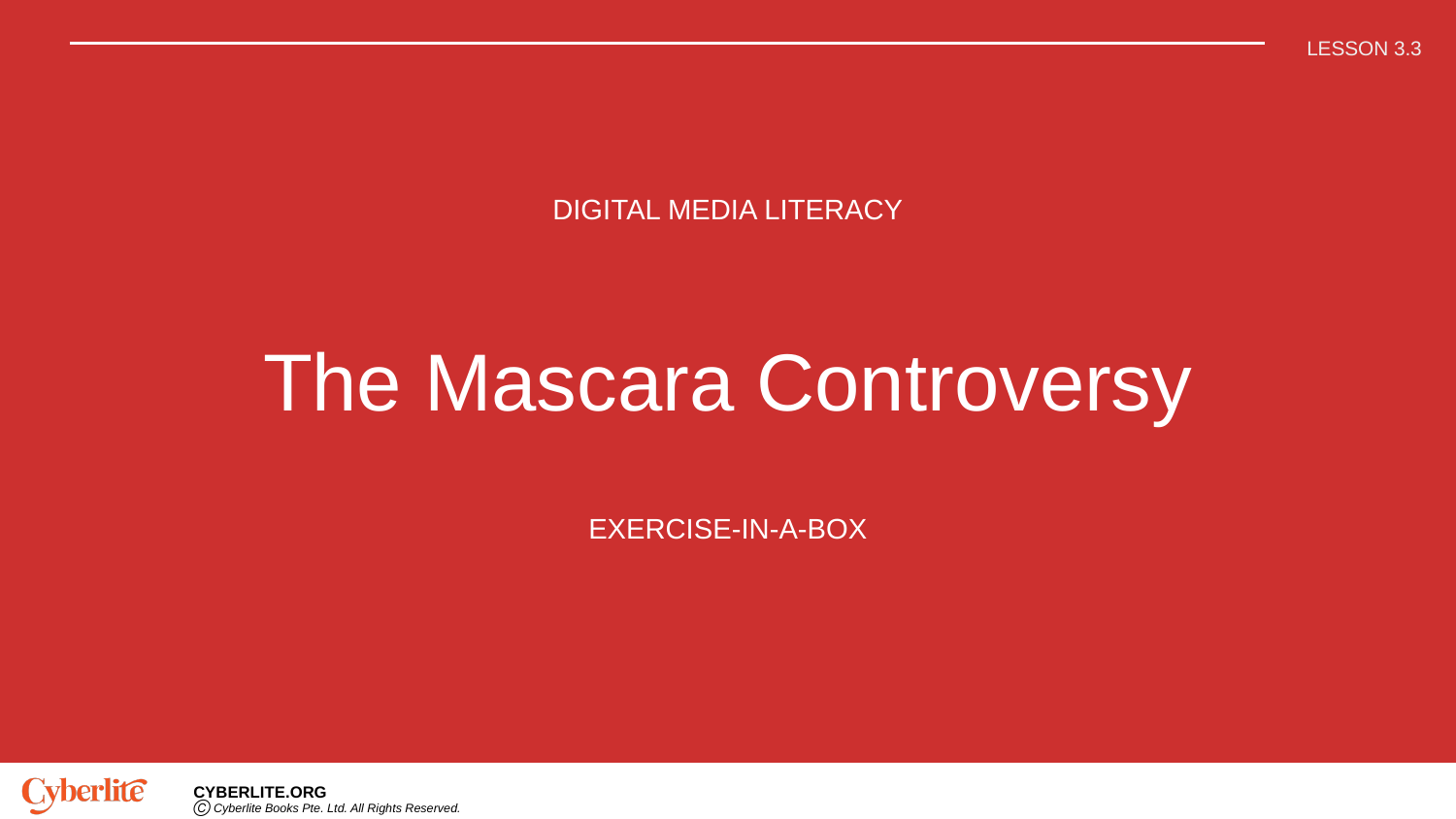

LESSON 3.3
# The Mascara Controversy
DIGITAL MEDIA LITERACY
EXERCISE-IN-A-BOX